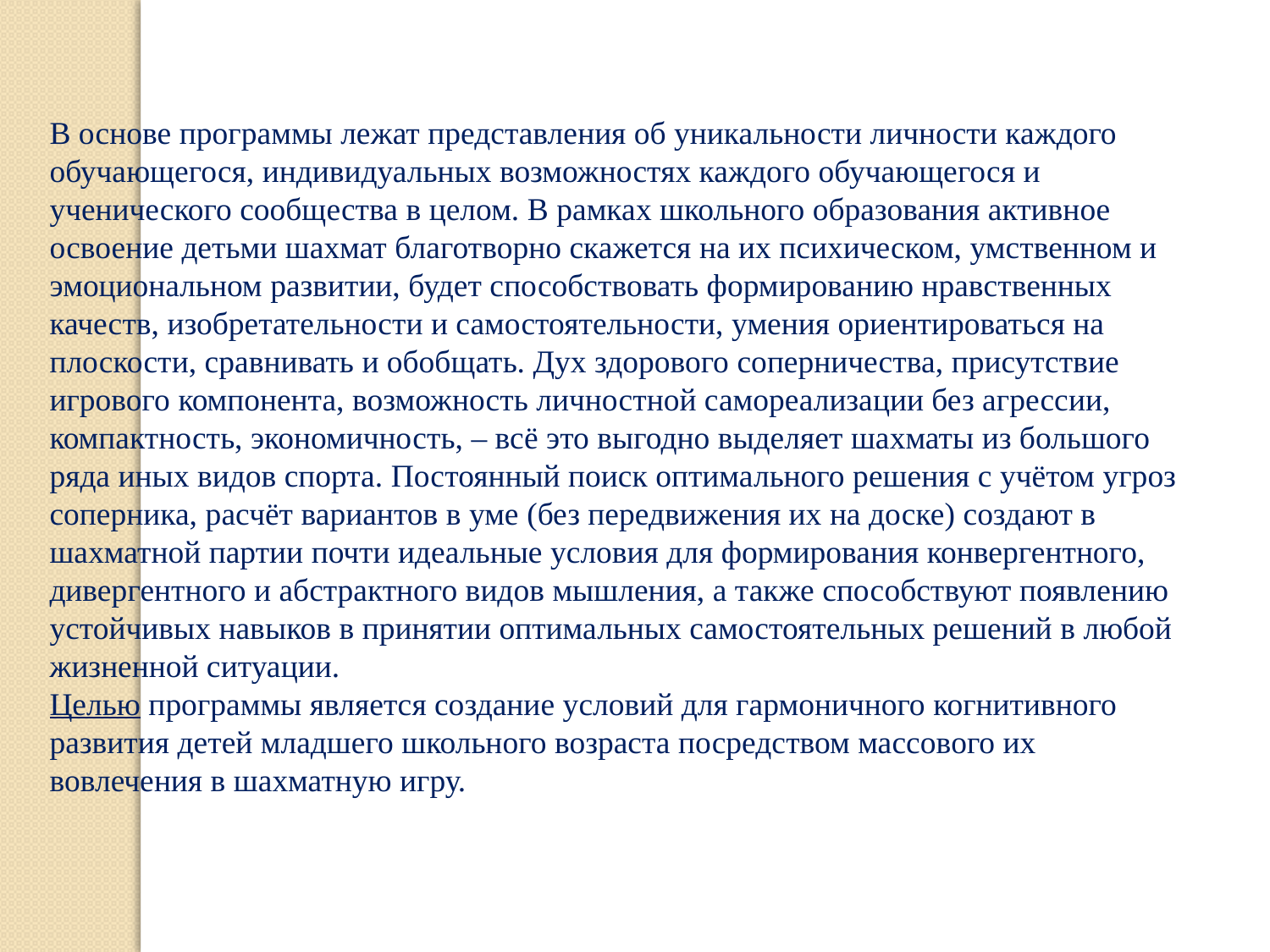

В основе программы лежат представления об уникальности личности каждого обучающегося, индивидуальных возможностях каждого обучающегося и ученического сообщества в целом. В рамках школьного образования активное освоение детьми шахмат благотворно скажется на их психическом, умственном и эмоциональном развитии, будет способствовать формированию нравственных качеств, изобретательности и самостоятельности, умения ориентироваться на плоскости, сравнивать и обобщать. Дух здорового соперничества, присутствие игрового компонента, возможность личностной самореализации без агрессии, компактность, экономичность, – всё это выгодно выделяет шахматы из большого ряда иных видов спорта. Постоянный поиск оптимального решения с учётом угроз соперника, расчёт вариантов в уме (без передвижения их на доске) создают в шахматной партии почти идеальные условия для формирования конвергентного, дивергентного и абстрактного видов мышления, а также способствуют появлению устойчивых навыков в принятии оптимальных самостоятельных решений в любой жизненной ситуации.
Целью программы является создание условий для гармоничного когнитивного развития детей младшего школьного возраста посредством массового их вовлечения в шахматную игру.